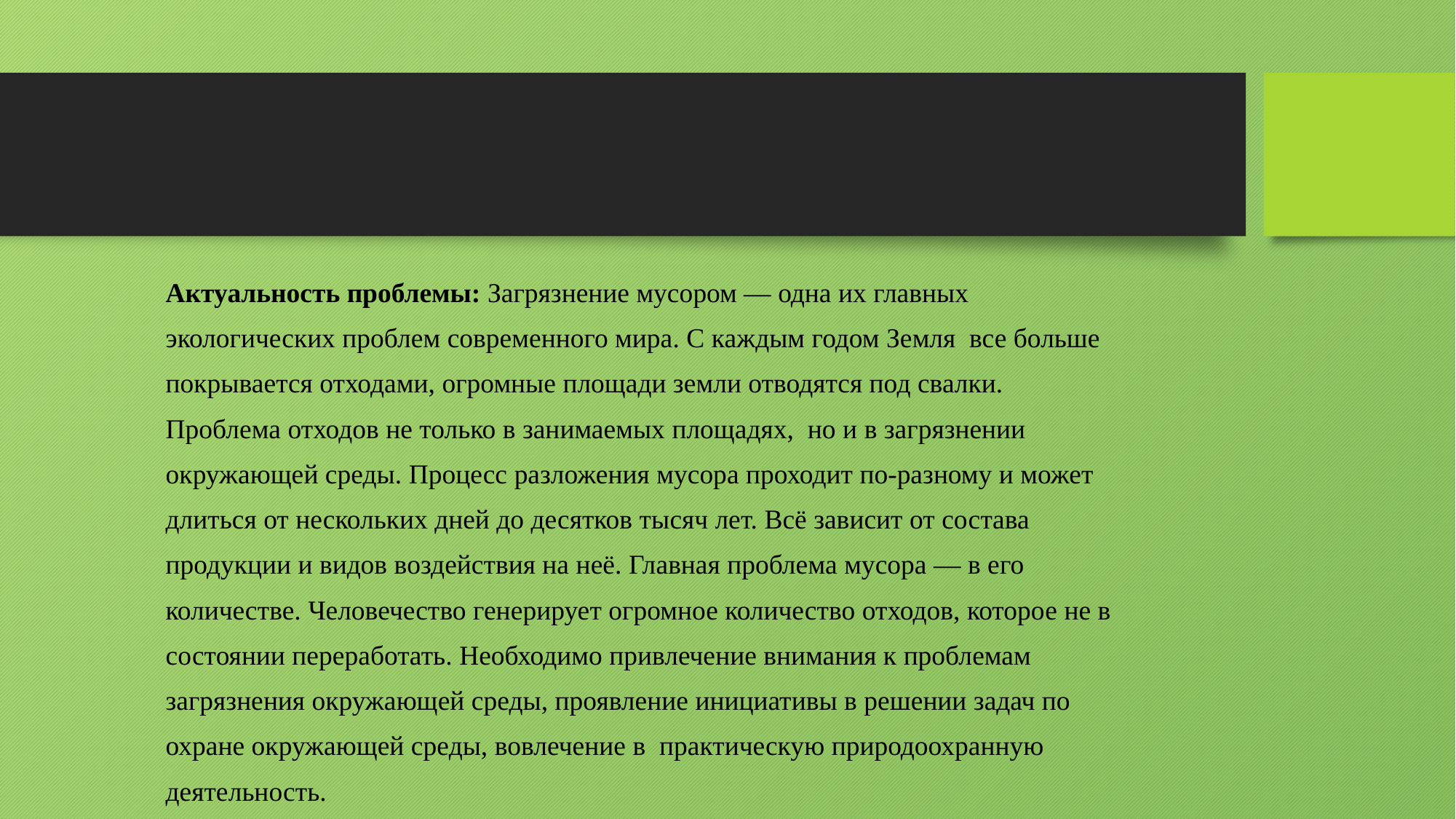

Актуальность проблемы: Загрязнение мусором — одна их главных экологических проблем современного мира. С каждым годом Земля  все больше покрывается отходами, огромные площади земли отводятся под свалки. Проблема отходов не только в занимаемых площадях,  но и в загрязнении окружающей среды. Процесс разложения мусора проходит по-разному и может длиться от нескольких дней до десятков тысяч лет. Всё зависит от состава продукции и видов воздействия на неё. Главная проблема мусора — в его количестве. Человечество генерирует огромное количество отходов, которое не в состоянии переработать. Необходимо привлечение внимания к проблемам загрязнения окружающей среды, проявление инициативы в решении задач по охране окружающей среды, вовлечение в  практическую природоохранную деятельность.